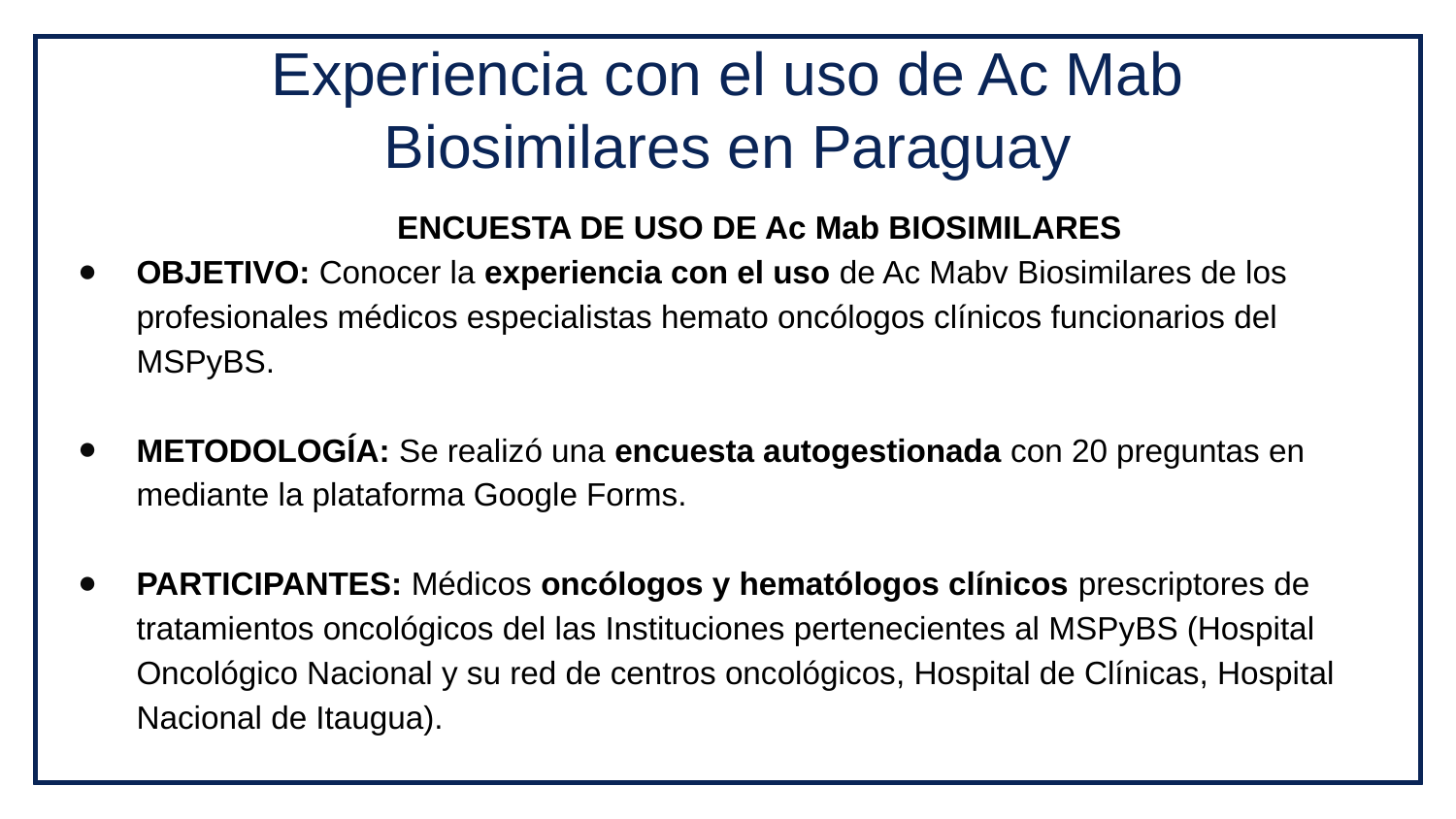

# Experiencia con el uso de Ac Mab Biosimilares en Paraguay
ENCUESTA DE USO DE Ac Mab BIOSIMILARES
OBJETIVO: Conocer la experiencia con el uso de Ac Mabv Biosimilares de los profesionales médicos especialistas hemato oncólogos clínicos funcionarios del MSPyBS.

METODOLOGÍA: Se realizó una encuesta autogestionada con 20 preguntas en mediante la plataforma Google Forms.

PARTICIPANTES: Médicos oncólogos y hematólogos clínicos prescriptores de tratamientos oncológicos del las Instituciones pertenecientes al MSPyBS (Hospital Oncológico Nacional y su red de centros oncológicos, Hospital de Clínicas, Hospital Nacional de Itaugua).